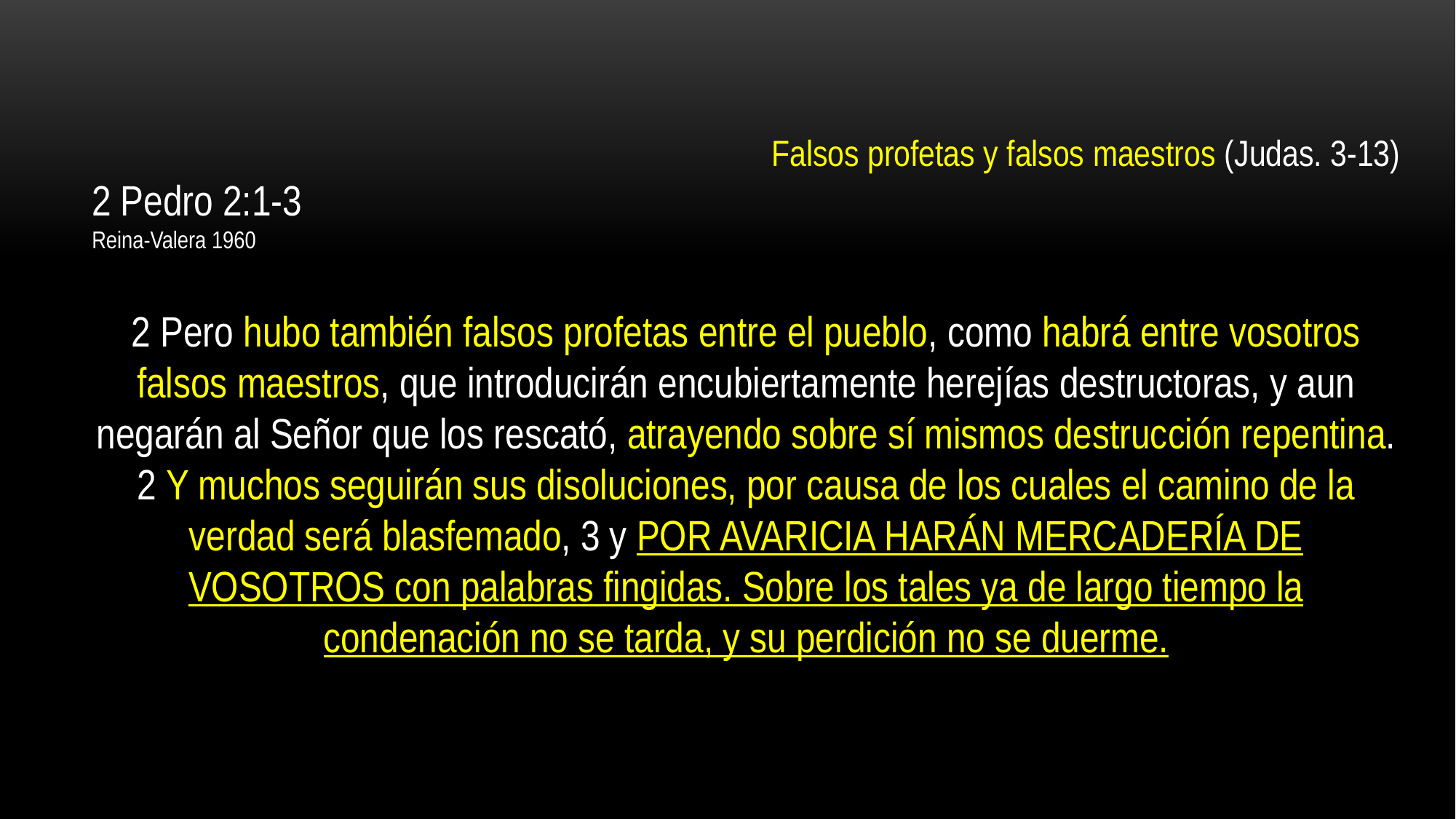

Falsos profetas y falsos maestros (Judas. 3-13)
2 Pedro 2:1-3
Reina-Valera 1960

2 Pero hubo también falsos profetas entre el pueblo, como habrá entre vosotros falsos maestros, que introducirán encubiertamente herejías destructoras, y aun negarán al Señor que los rescató, atrayendo sobre sí mismos destrucción repentina. 2 Y muchos seguirán sus disoluciones, por causa de los cuales el camino de la verdad será blasfemado, 3 y POR AVARICIA HARÁN MERCADERÍA DE VOSOTROS con palabras fingidas. Sobre los tales ya de largo tiempo la condenación no se tarda, y su perdición no se duerme.